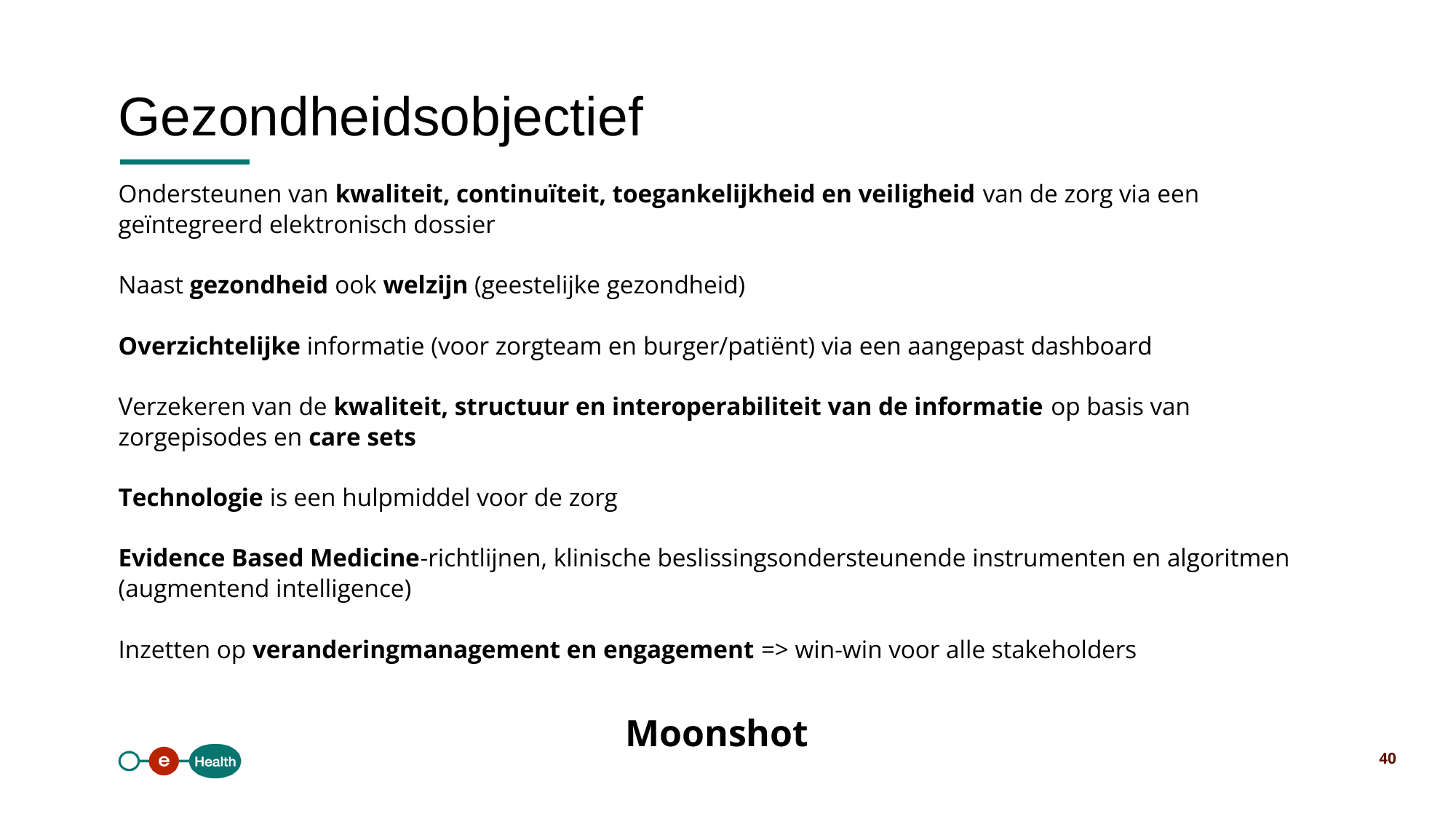

Gezondheidsobjectief
Ondersteunen van kwaliteit, continuïteit, toegankelijkheid en veiligheid van de zorg via een geïntegreerd elektronisch dossier

Naast gezondheid ook welzijn (geestelijke gezondheid)

Overzichtelijke informatie (voor zorgteam en burger/patiënt) via een aangepast dashboard

Verzekeren van de kwaliteit, structuur en interoperabiliteit van de informatie op basis van zorgepisodes en care sets

Technologie is een hulpmiddel voor de zorg

Evidence Based Medicine-richtlijnen, klinische beslissingsondersteunende instrumenten en algoritmen (augmentend intelligence)

Inzetten op veranderingmanagement en engagement => win-win voor alle stakeholders

Moonshot
40